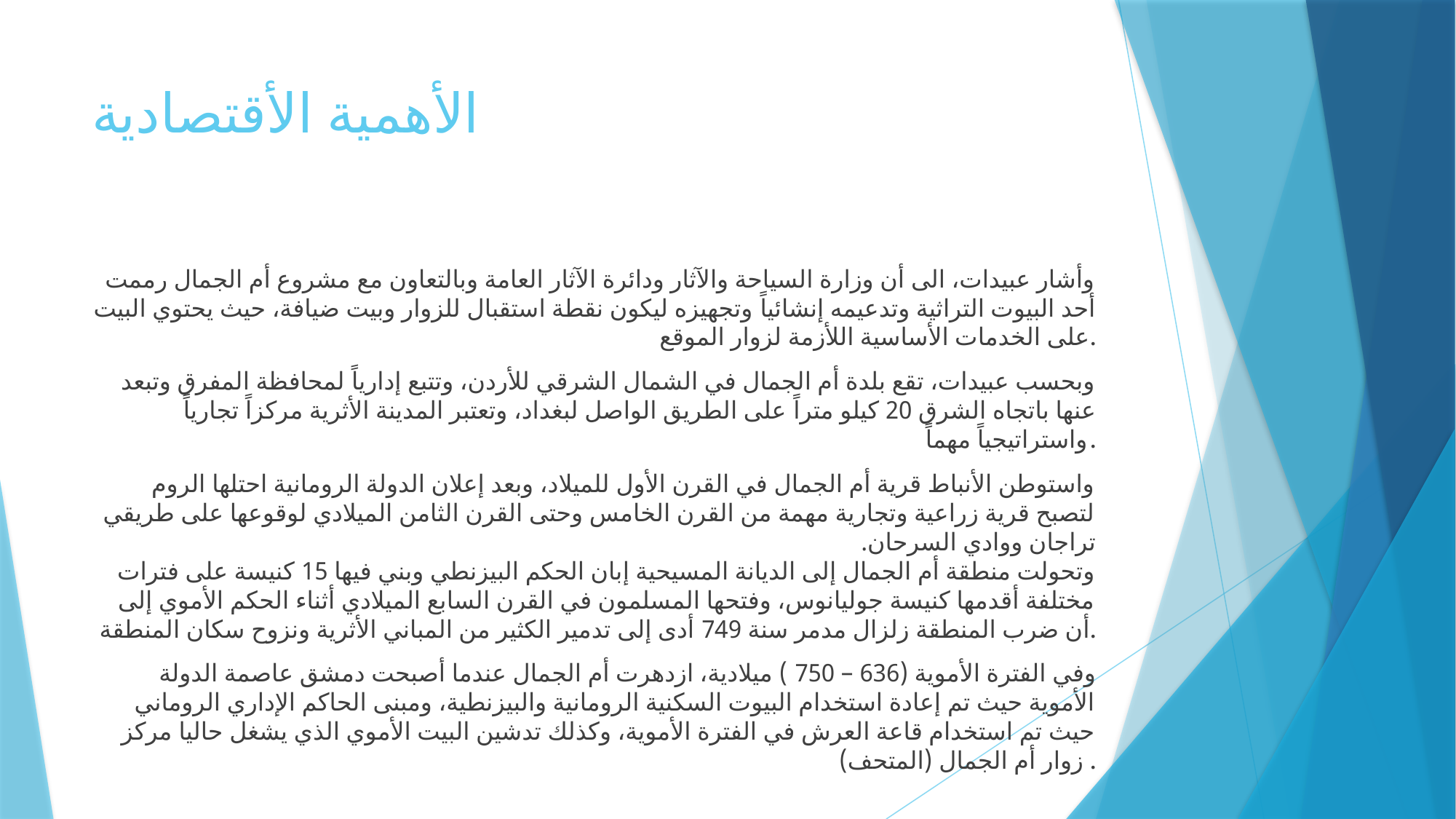

# الأهمية الأقتصادية
وأشار عبيدات، الى أن وزارة السياحة والآثار ودائرة الآثار العامة وبالتعاون مع مشروع أم الجمال رممت أحد البيوت التراثية وتدعيمه إنشائياً وتجهيزه ليكون نقطة استقبال للزوار وبيت ضيافة، حيث يحتوي البيت على الخدمات الأساسية اللأزمة لزوار الموقع.
وبحسب عبيدات، تقع بلدة أم الجمال في الشمال الشرقي للأردن، وتتبع إدارياً لمحافظة المفرق وتبعد عنها باتجاه الشرق 20 كيلو متراً على الطريق الواصل لبغداد، وتعتبر المدينة الأثرية مركزاً تجارياً واستراتيجياً مهماً.
واستوطن الأنباط قرية أم الجمال في القرن الأول للميلاد، وبعد إعلان الدولة الرومانية احتلها الروم لتصبح قرية زراعية وتجارية مهمة من القرن الخامس وحتى القرن الثامن الميلادي لوقوعها على طريقي تراجان ووادي السرحان.
وتحولت منطقة أم الجمال إلى الديانة المسيحية إبان الحكم البيزنطي وبني فيها 15 كنيسة على فترات مختلفة أقدمها كنيسة جوليانوس، وفتحها المسلمون في القرن السابع الميلادي أثناء الحكم الأموي إلى أن ضرب المنطقة زلزال مدمر سنة 749 أدى إلى تدمير الكثير من المباني الأثرية ونزوح سكان المنطقة.
وفي الفترة الأموية (636 – 750 ) ميلادية، ازدهرت أم الجمال عندما أصبحت دمشق عاصمة الدولة الأموية حيث تم إعادة استخدام البيوت السكنية الرومانية والبيزنطية، ومبنى الحاكم الإداري الروماني حيث تم استخدام قاعة العرش في الفترة الأموية، وكذلك تدشين البيت الأموي الذي يشغل حاليا مركز زوار أم الجمال (المتحف) .